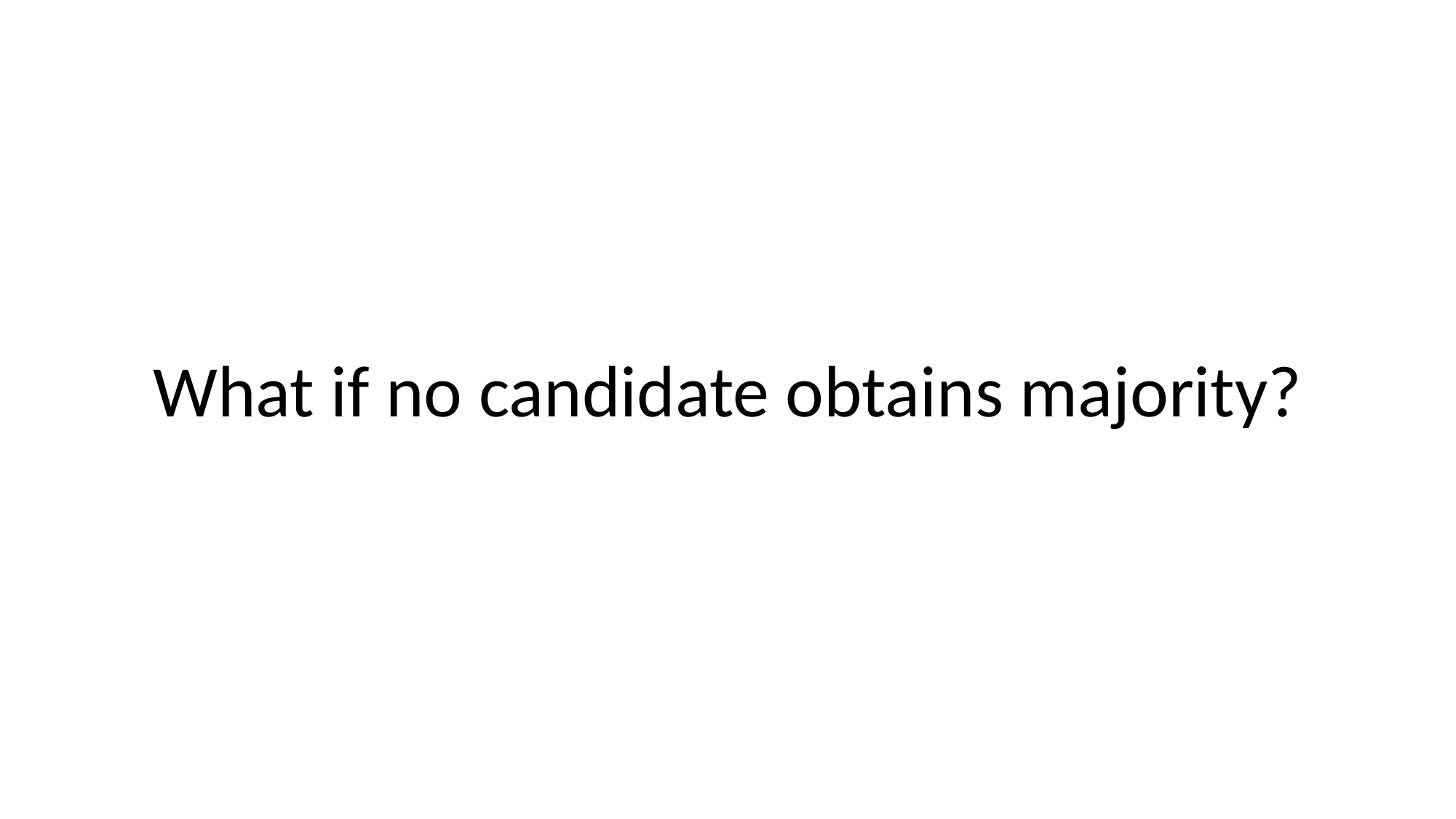

# What if no candidate obtains majority?